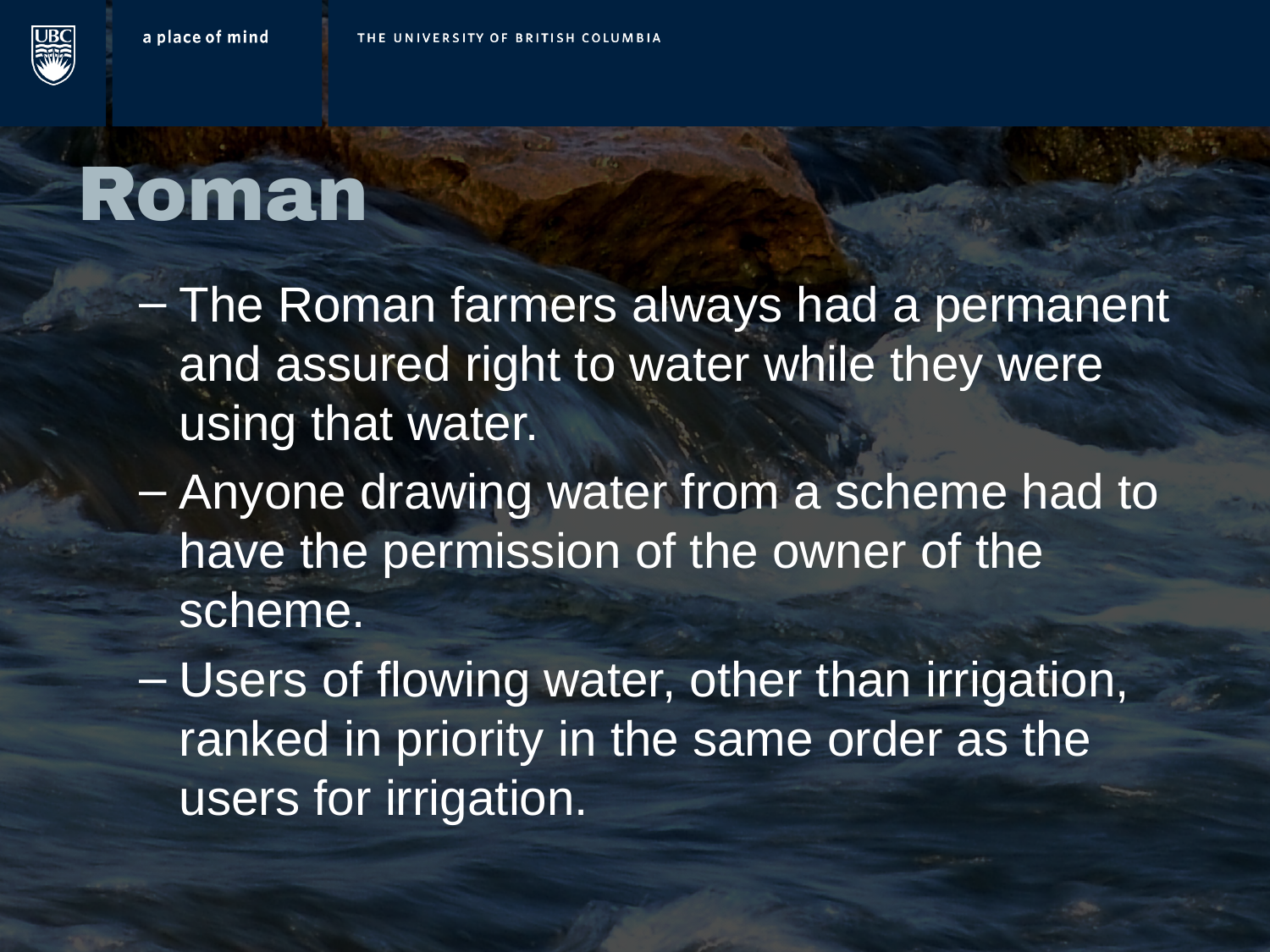

# Roman
The Roman farmers always had a permanent and assured right to water while they were using that water.
Anyone drawing water from a scheme had to have the permission of the owner of the scheme.
Users of flowing water, other than irrigation, ranked in priority in the same order as the users for irrigation.